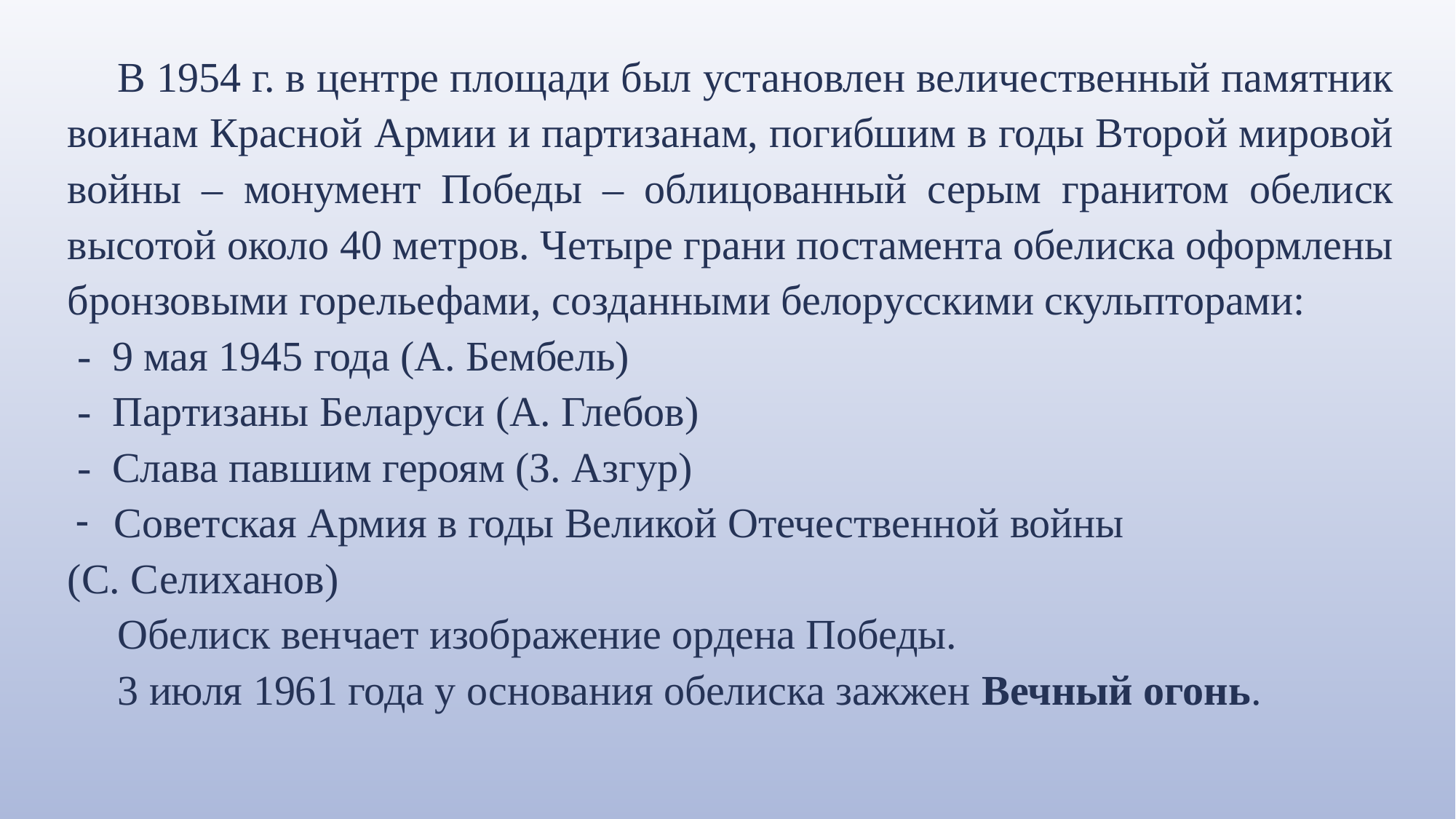

В 1954 г. в центре площади был установлен величественный памятник воинам Красной Армии и партизанам, погибшим в годы Второй мировой войны – монумент Победы – облицованный серым гранитом обелиск высотой около 40 метров. Четыре грани постамента обелиска оформлены бронзовыми горельефами, созданными белорусскими скульпторами:
-  9 мая 1945 года (А. Бембель)
-  Партизаны Беларуси (А. Глебов)
-  Слава павшим героям (З. Азгур)
  Советская Армия в годы Великой Отечественной войны
(С. Селиханов)
Обелиск венчает изображение ордена Победы.
3 июля 1961 года у основания обелиска зажжен Вечный огонь.